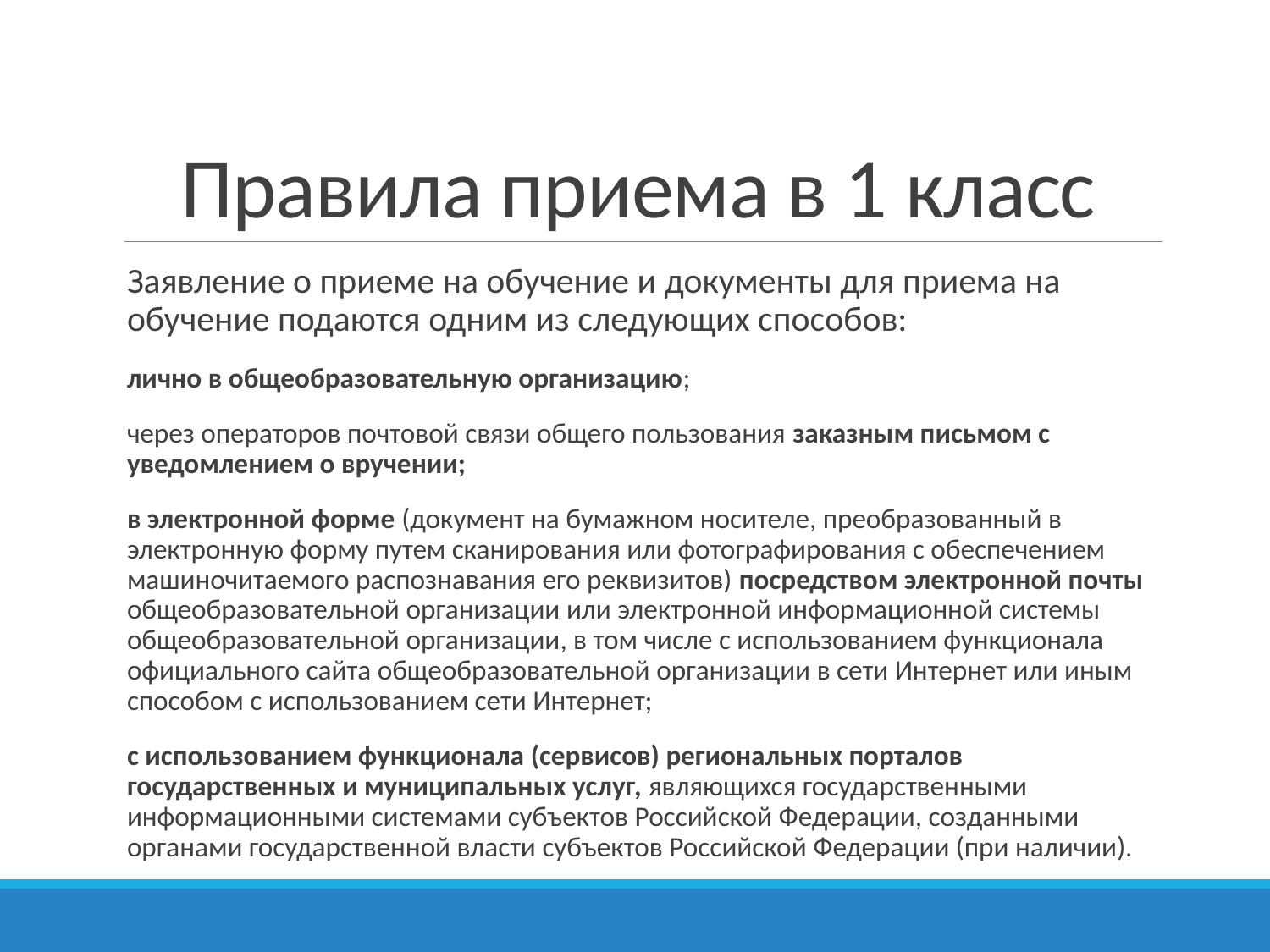

# Правила приема в 1 класс
Заявление о приеме на обучение и документы для приема на обучение подаются одним из следующих способов:
лично в общеобразовательную организацию;
через операторов почтовой связи общего пользования заказным письмом с уведомлением о вручении;
в электронной форме (документ на бумажном носителе, преобразованный в электронную форму путем сканирования или фотографирования с обеспечением машиночитаемого распознавания его реквизитов) посредством электронной почты общеобразовательной организации или электронной информационной системы общеобразовательной организации, в том числе с использованием функционала официального сайта общеобразовательной организации в сети Интернет или иным способом с использованием сети Интернет;
с использованием функционала (сервисов) региональных порталов государственных и муниципальных услуг, являющихся государственными информационными системами субъектов Российской Федерации, созданными органами государственной власти субъектов Российской Федерации (при наличии).